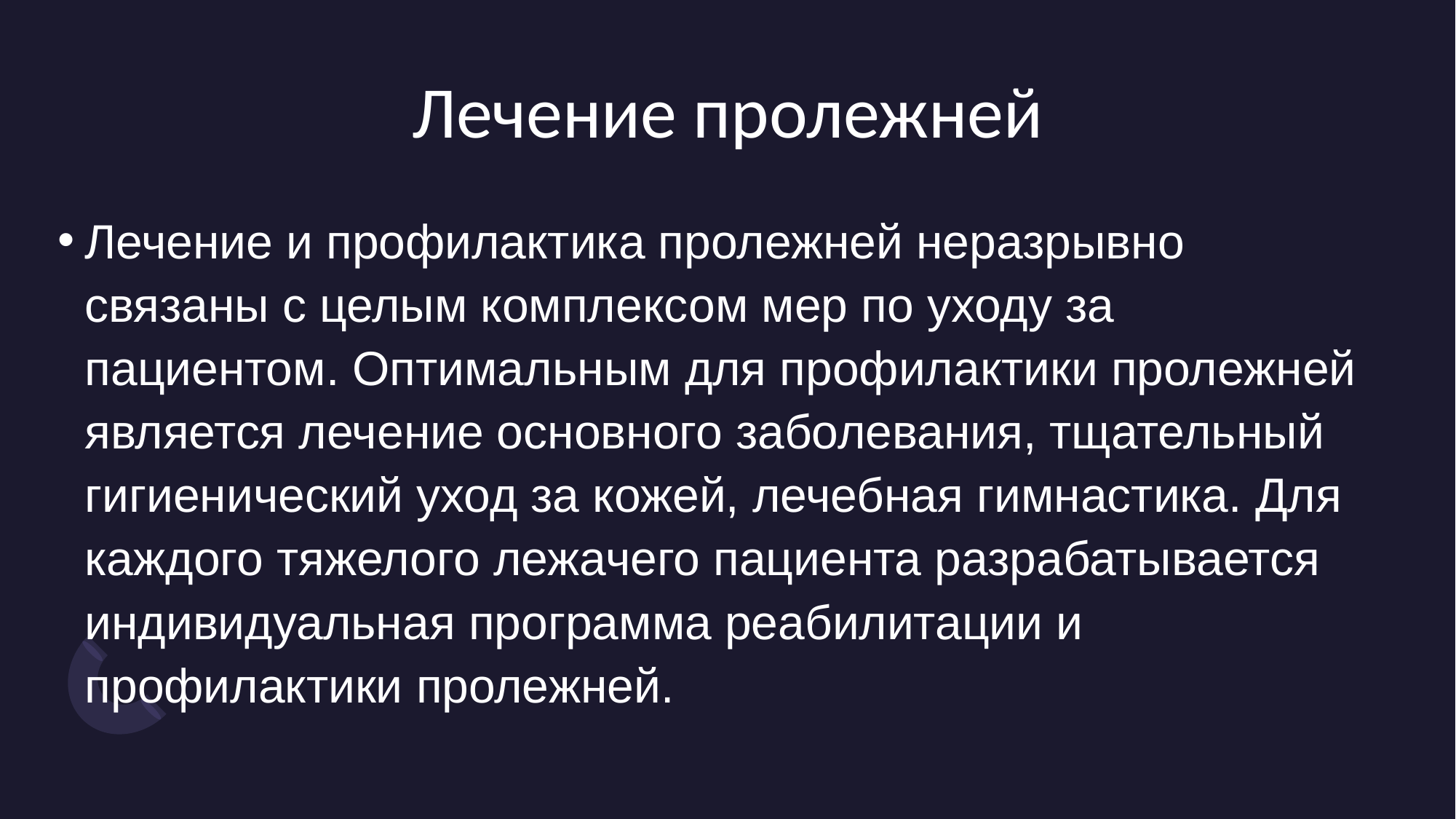

# Лечение пролежней
Лечение и профилактика пролежней неразрывно связаны с целым комплексом мер по уходу за пациентом. Оптимальным для профилактики пролежней является лечение основного заболевания, тщательный гигиенический уход за кожей, лечебная гимнастика. Для каждого тяжелого лежачего пациента разрабатывается индивидуальная программа реабилитации и профилактики пролежней.